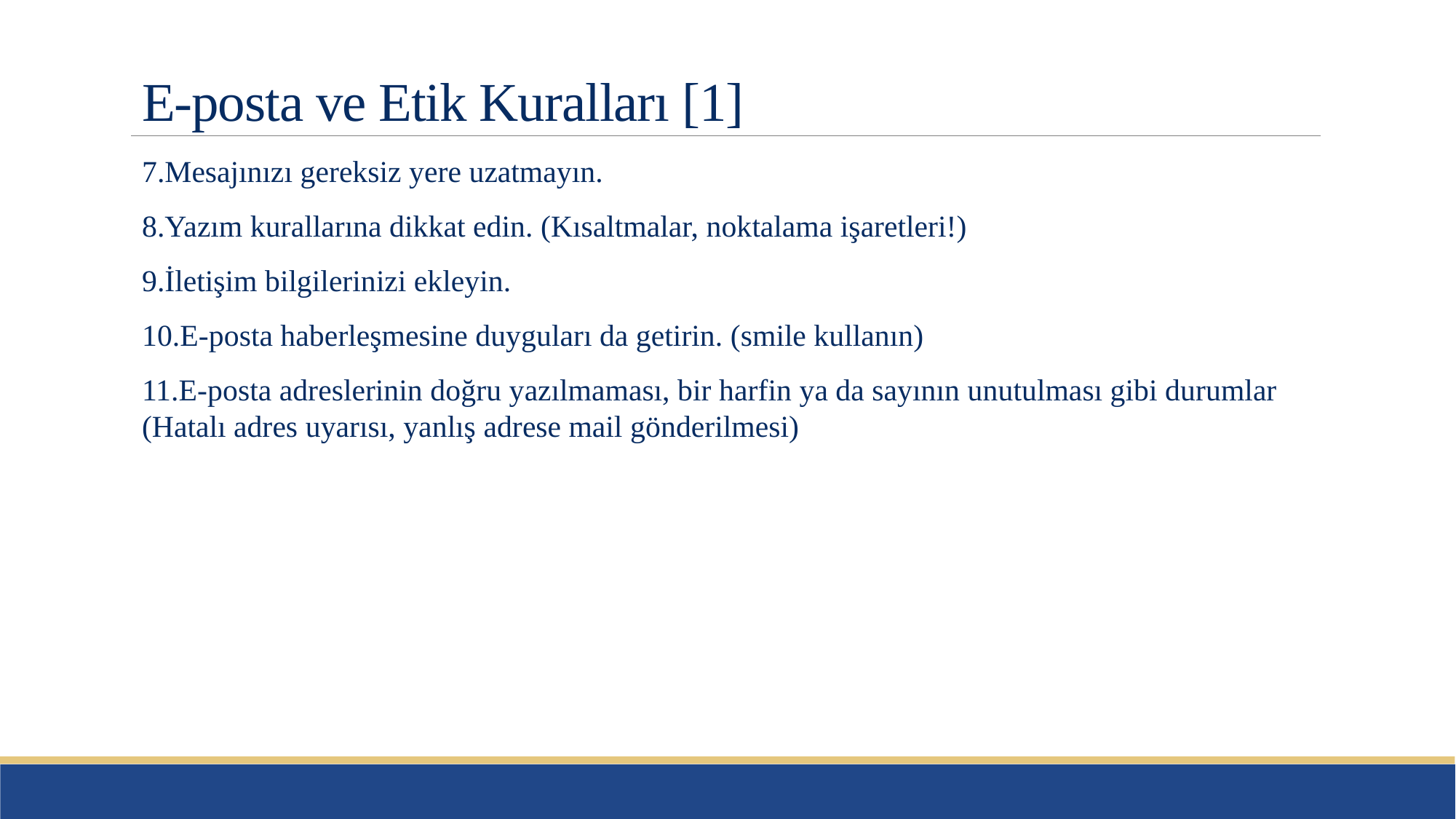

# E-posta ve Etik Kuralları [1]
7.Mesajınızı gereksiz yere uzatmayın.
8.Yazım kurallarına dikkat edin. (Kısaltmalar, noktalama işaretleri!)
9.İletişim bilgilerinizi ekleyin.
10.E-posta haberleşmesine duyguları da getirin. (smile kullanın)
11.E-posta adreslerinin doğru yazılmaması, bir harfin ya da sayının unutulması gibi durumlar (Hatalı adres uyarısı, yanlış adrese mail gönderilmesi)